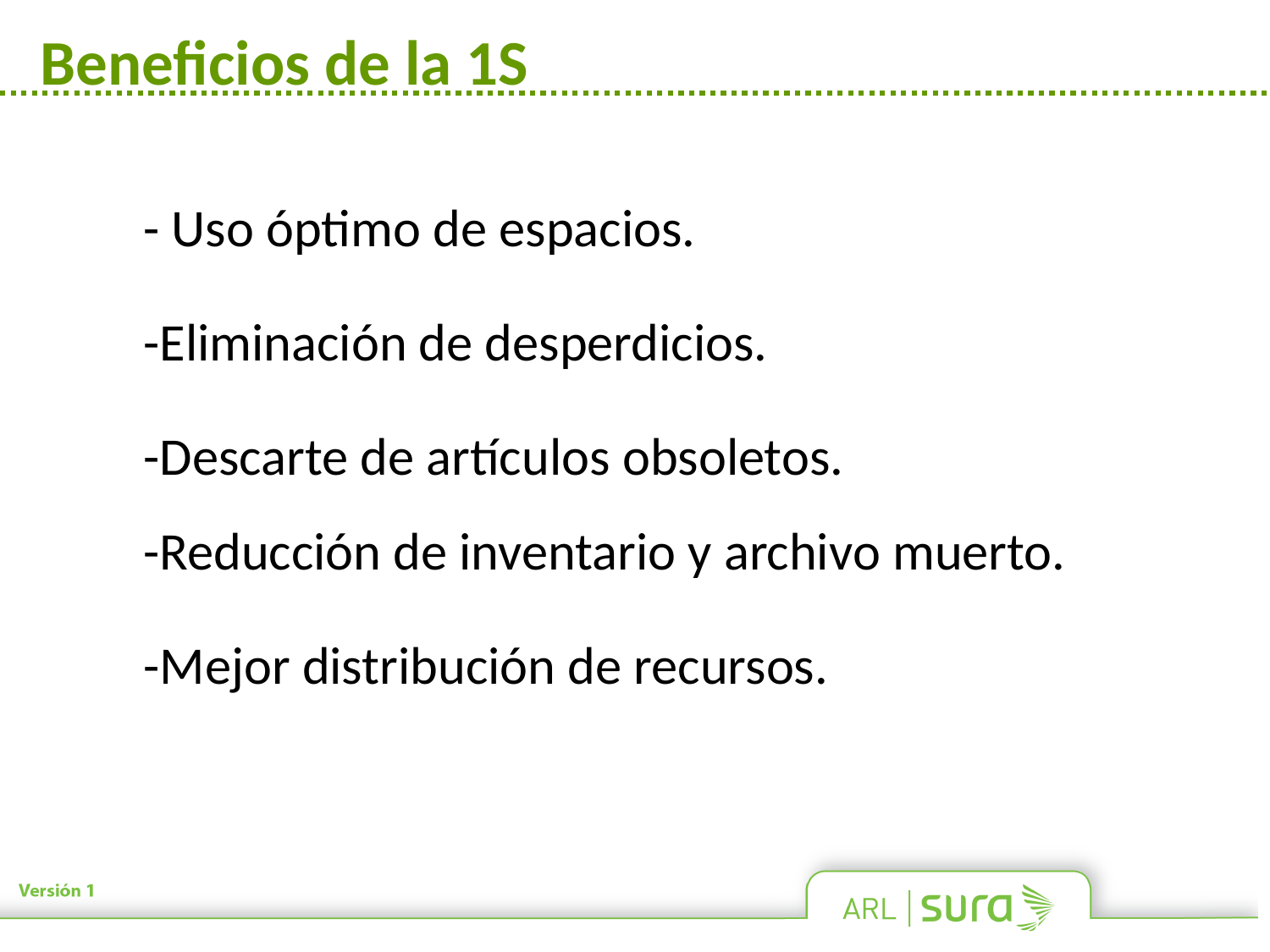

# Beneficios de la 1S
- Uso óptimo de espacios.
-Eliminación de desperdicios.
-Descarte de artículos obsoletos.
-Reducción de inventario y archivo muerto.
-Mejor distribución de recursos.